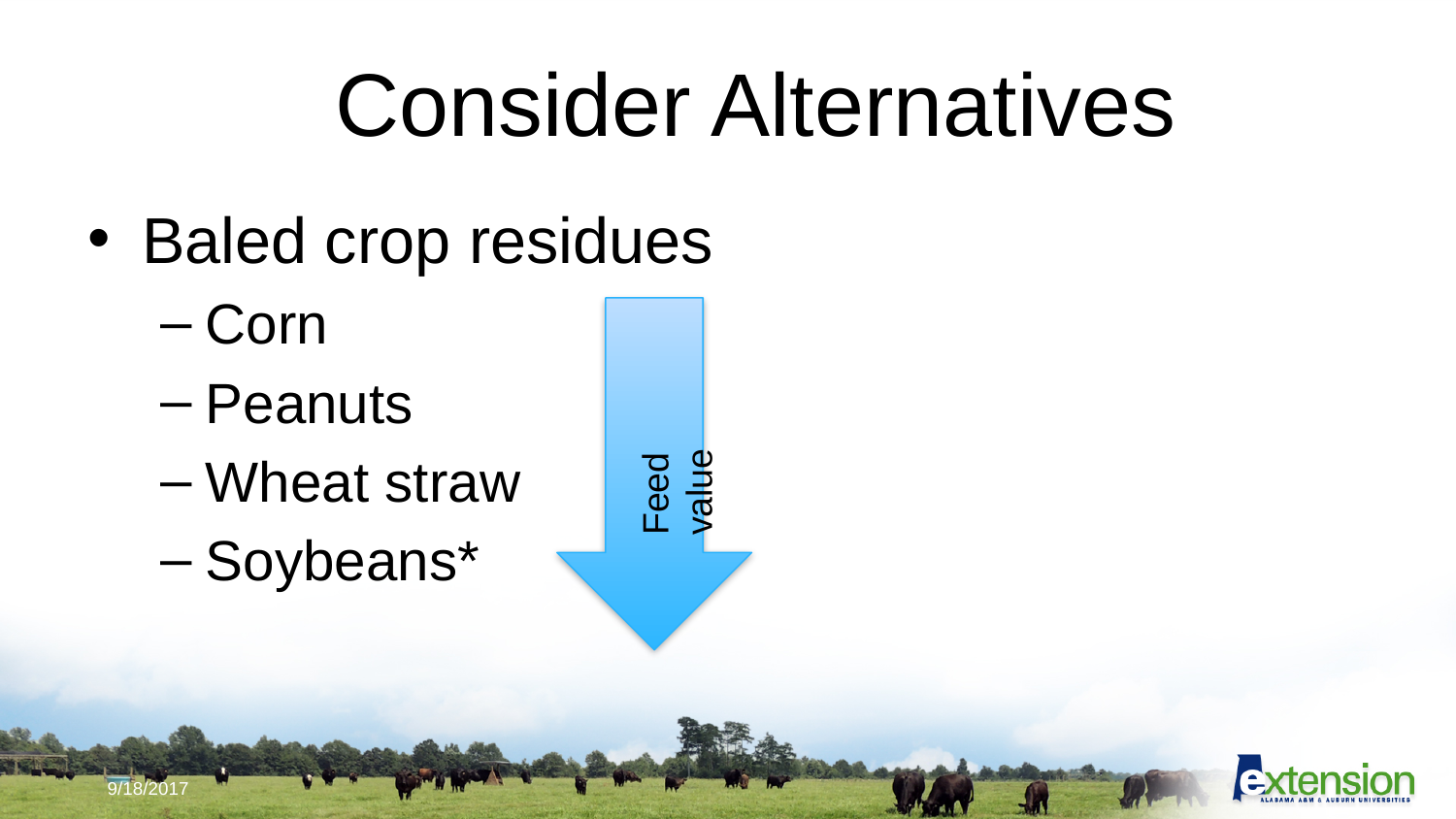

# Consider Alternatives
Baled crop residues
Corn
Peanuts
Wheat straw
Soybeans*

Feed value

9/18/2017
28